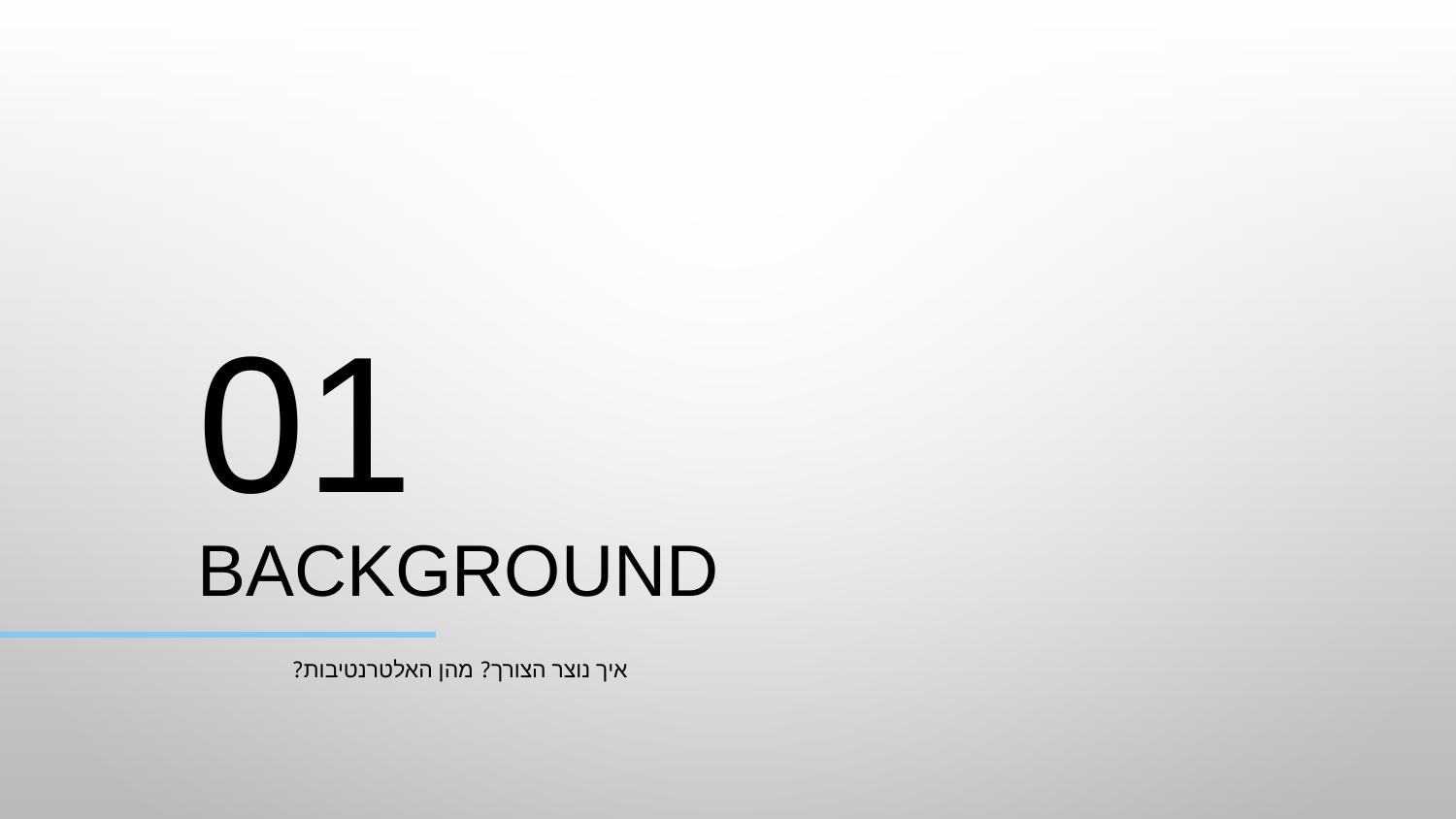

01
# BACKGROUND
איך נוצר הצורך? מהן האלטרנטיבות?